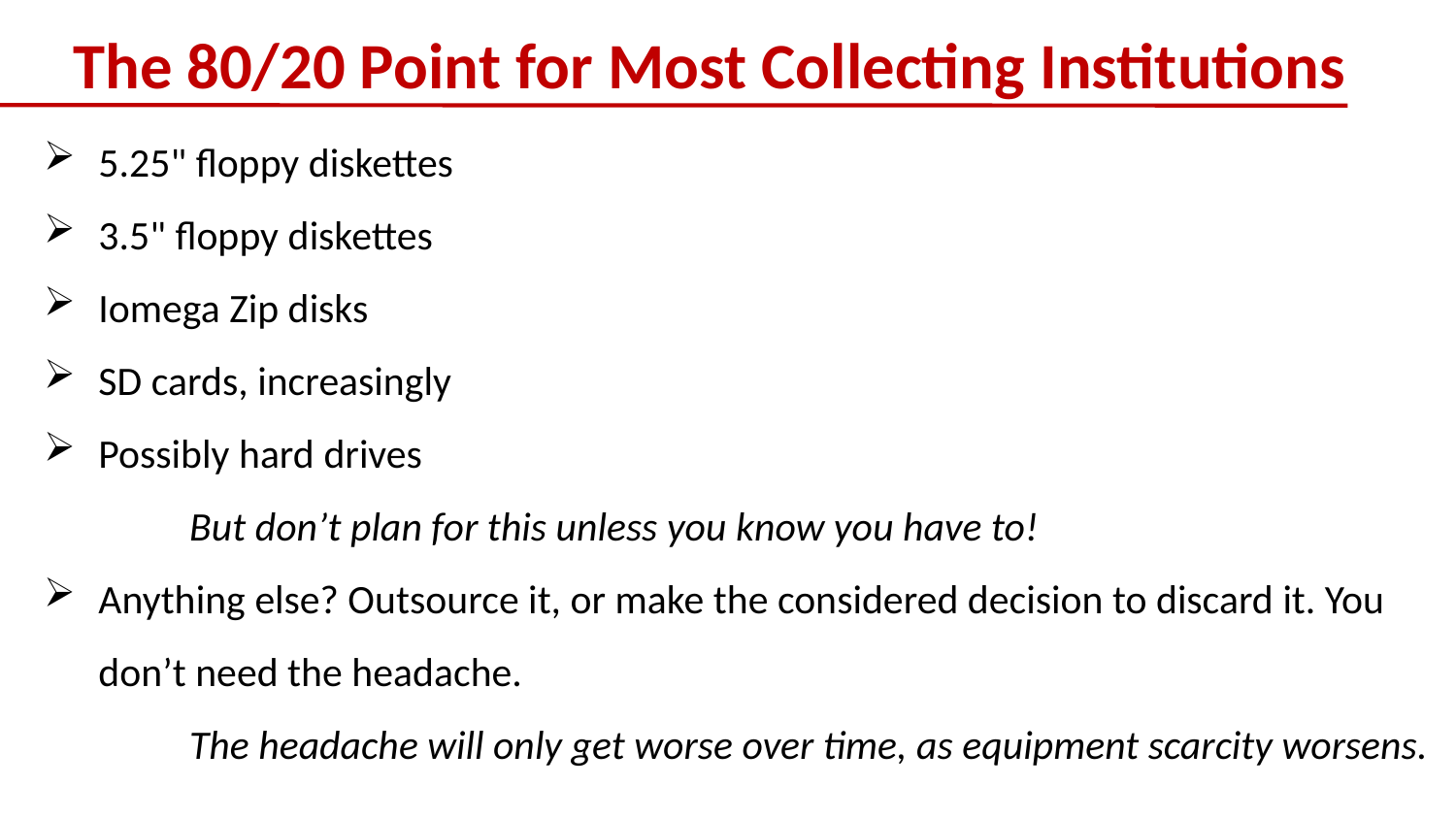

# The 80/20 Point for Most Collecting Institutions
5.25" floppy diskettes
3.5" floppy diskettes
Iomega Zip disks
SD cards, increasingly
Possibly hard drives
	But don’t plan for this unless you know you have to!
Anything else? Outsource it, or make the considered decision to discard it. You don’t need the headache.
	The headache will only get worse over time, as equipment scarcity worsens.